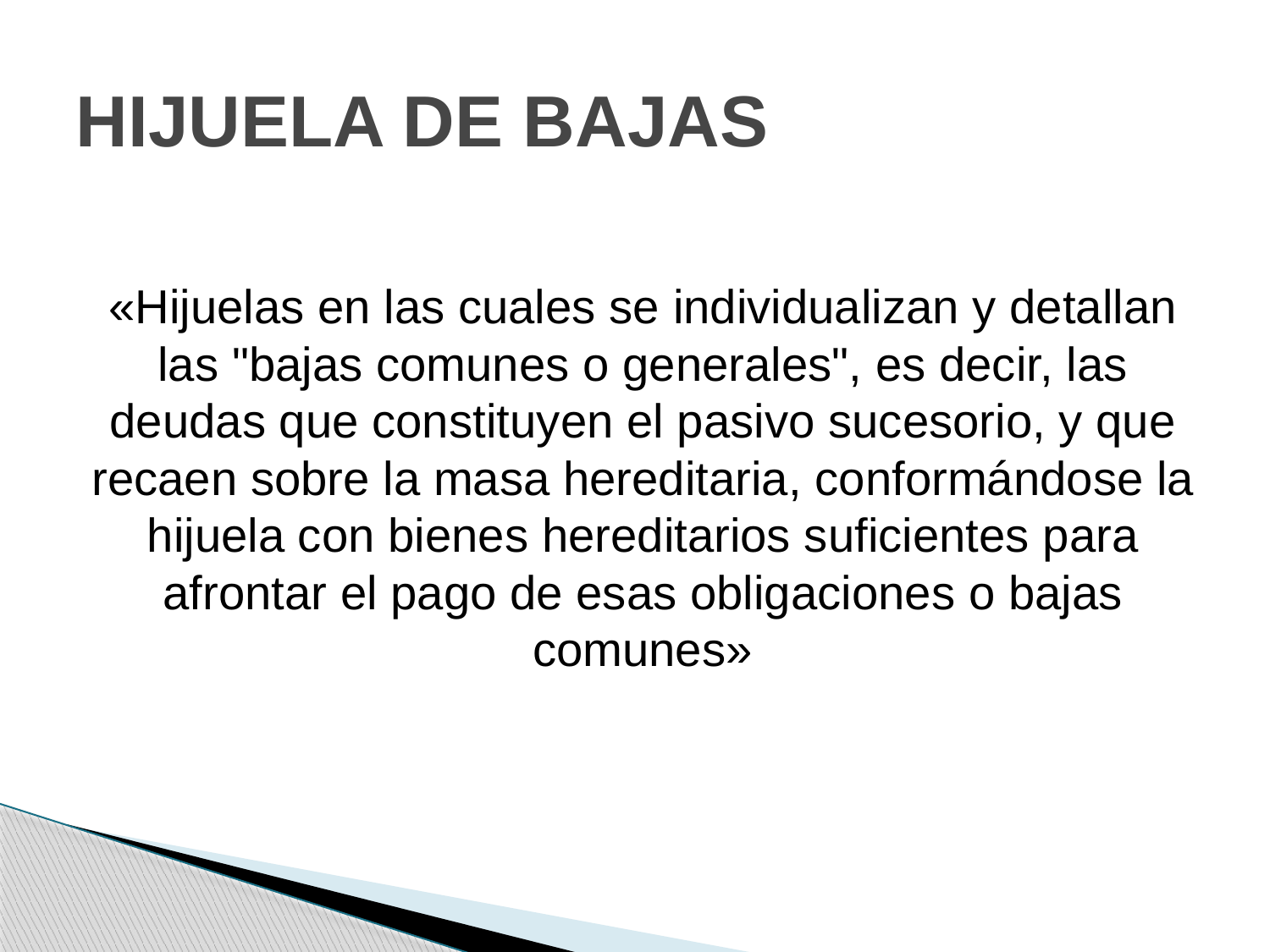

# HIJUELA DE BAJAS

«Hijuelas en las cuales se individualizan y detallan las "bajas comunes o generales", es decir, las deudas que constituyen el pasivo sucesorio, y que recaen sobre la masa hereditaria, conformándose la hijuela con bienes hereditarios suficientes para afrontar el pago de esas obligaciones o bajas comunes»